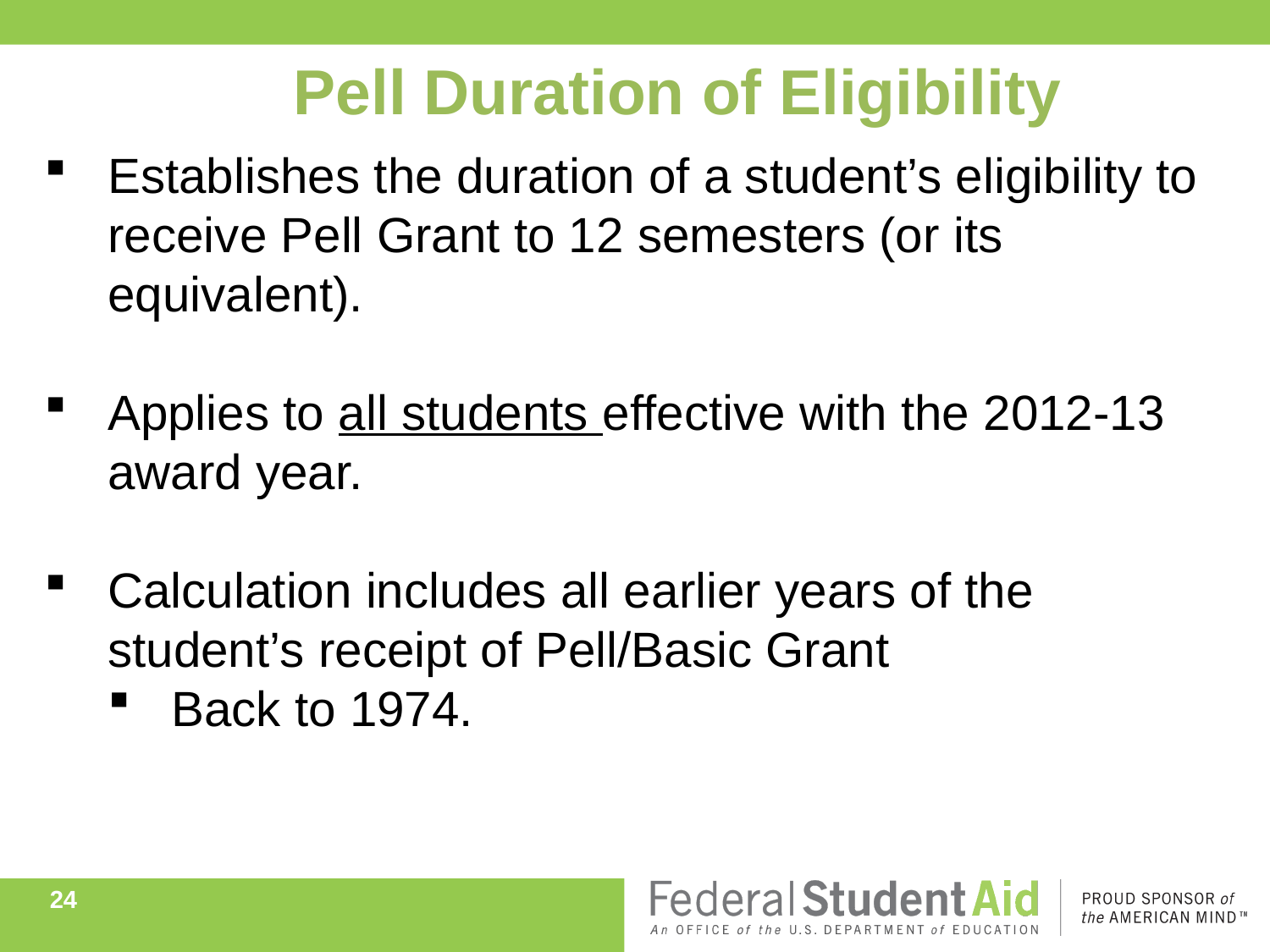

Pell Duration of Eligibility
Establishes the duration of a student’s eligibility to receive Pell Grant to 12 semesters (or its equivalent).

Applies to all students effective with the 2012-13 award year.

Calculation includes all earlier years of the student’s receipt of Pell/Basic Grant
Back to 1974.

24